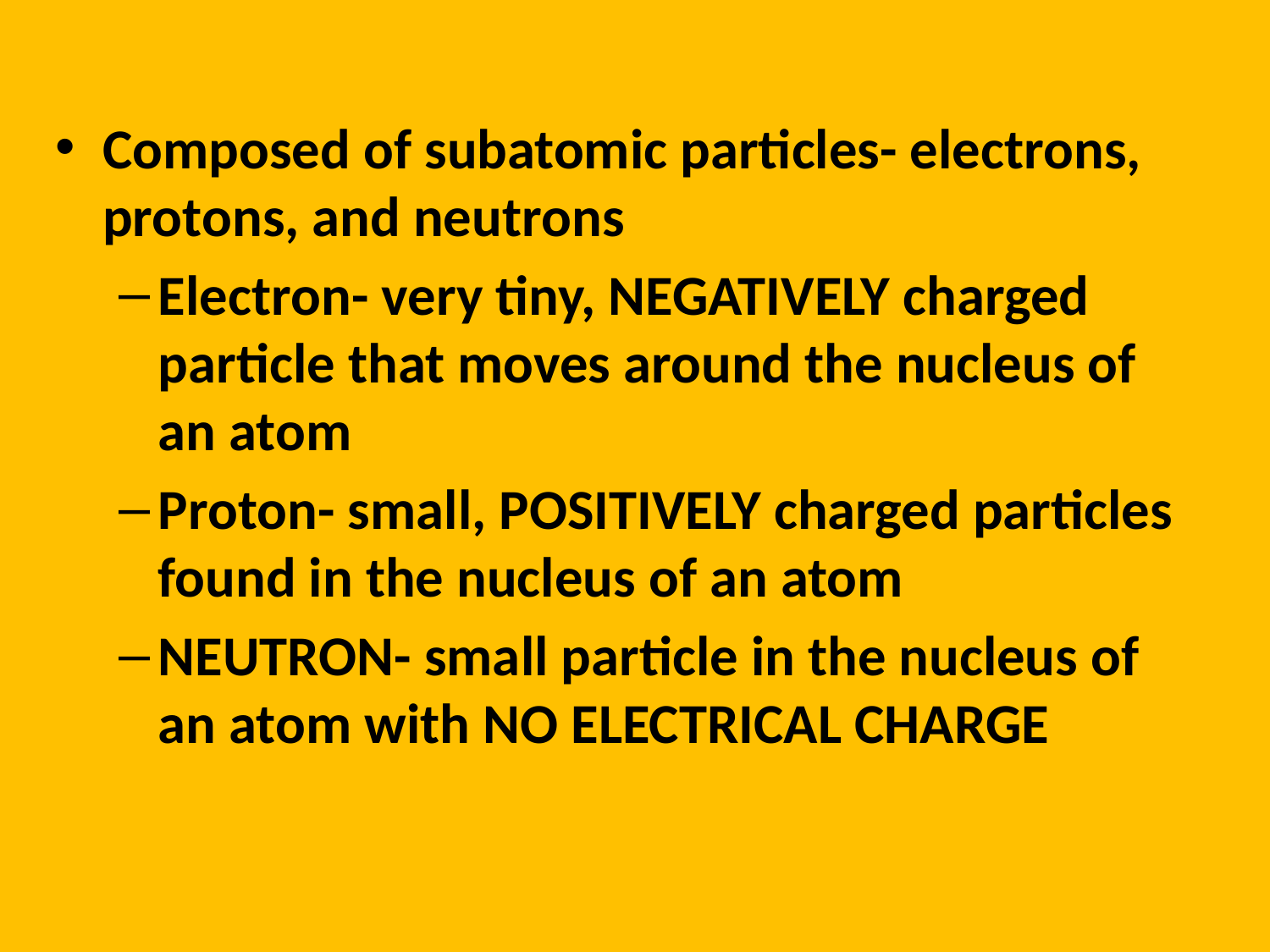

Composed of subatomic particles- electrons, protons, and neutrons
Electron- very tiny, NEGATIVELY charged particle that moves around the nucleus of an atom
Proton- small, POSITIVELY charged particles found in the nucleus of an atom
NEUTRON- small particle in the nucleus of an atom with NO ELECTRICAL CHARGE